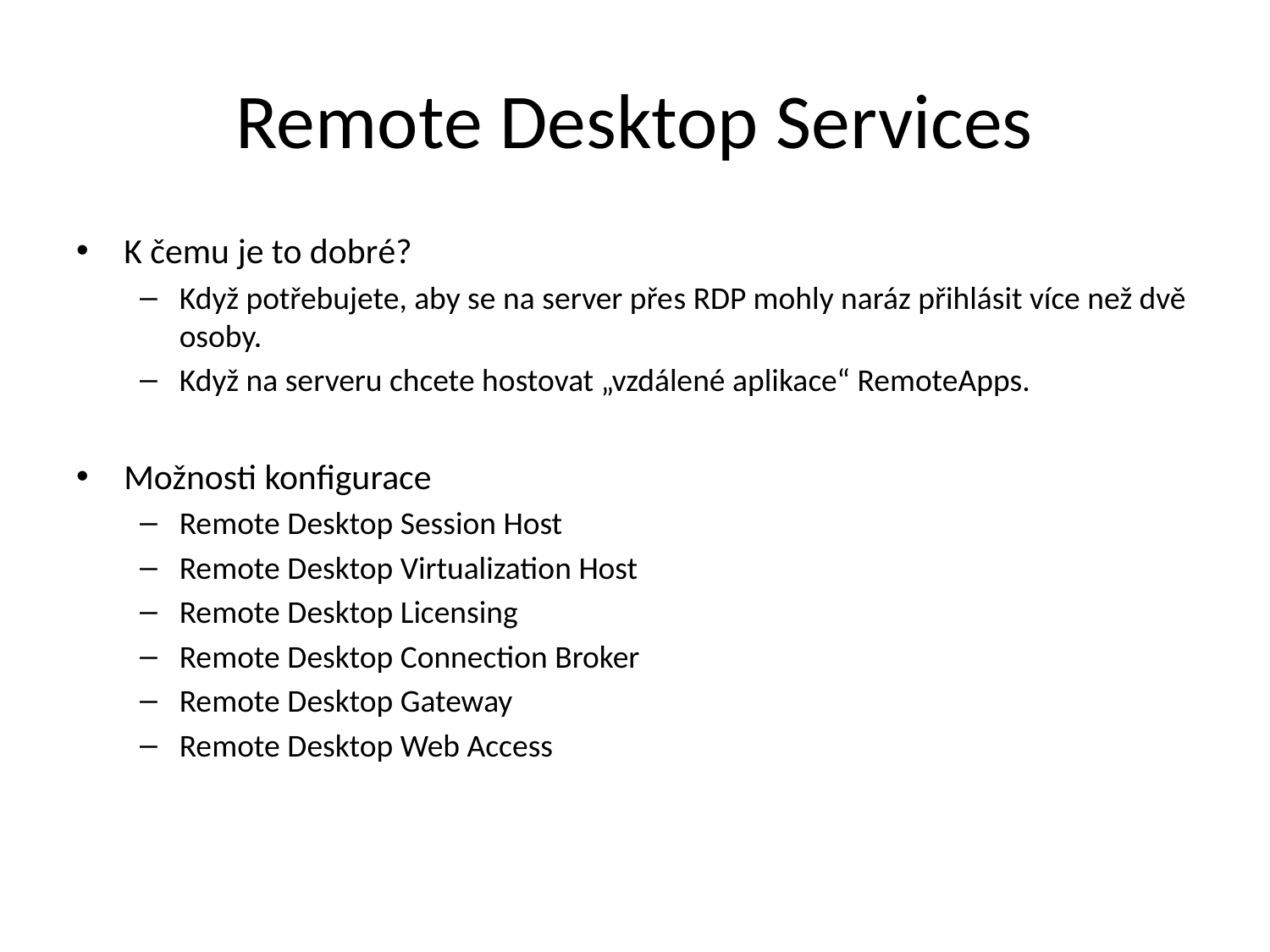

# Remote Desktop Services
K čemu je to dobré?
Když potřebujete, aby se na server přes RDP mohly naráz přihlásit více než dvě osoby.
Když na serveru chcete hostovat „vzdálené aplikace“ RemoteApps.

Možnosti konfigurace
Remote Desktop Session Host
Remote Desktop Virtualization Host
Remote Desktop Licensing
Remote Desktop Connection Broker
Remote Desktop Gateway
Remote Desktop Web Access